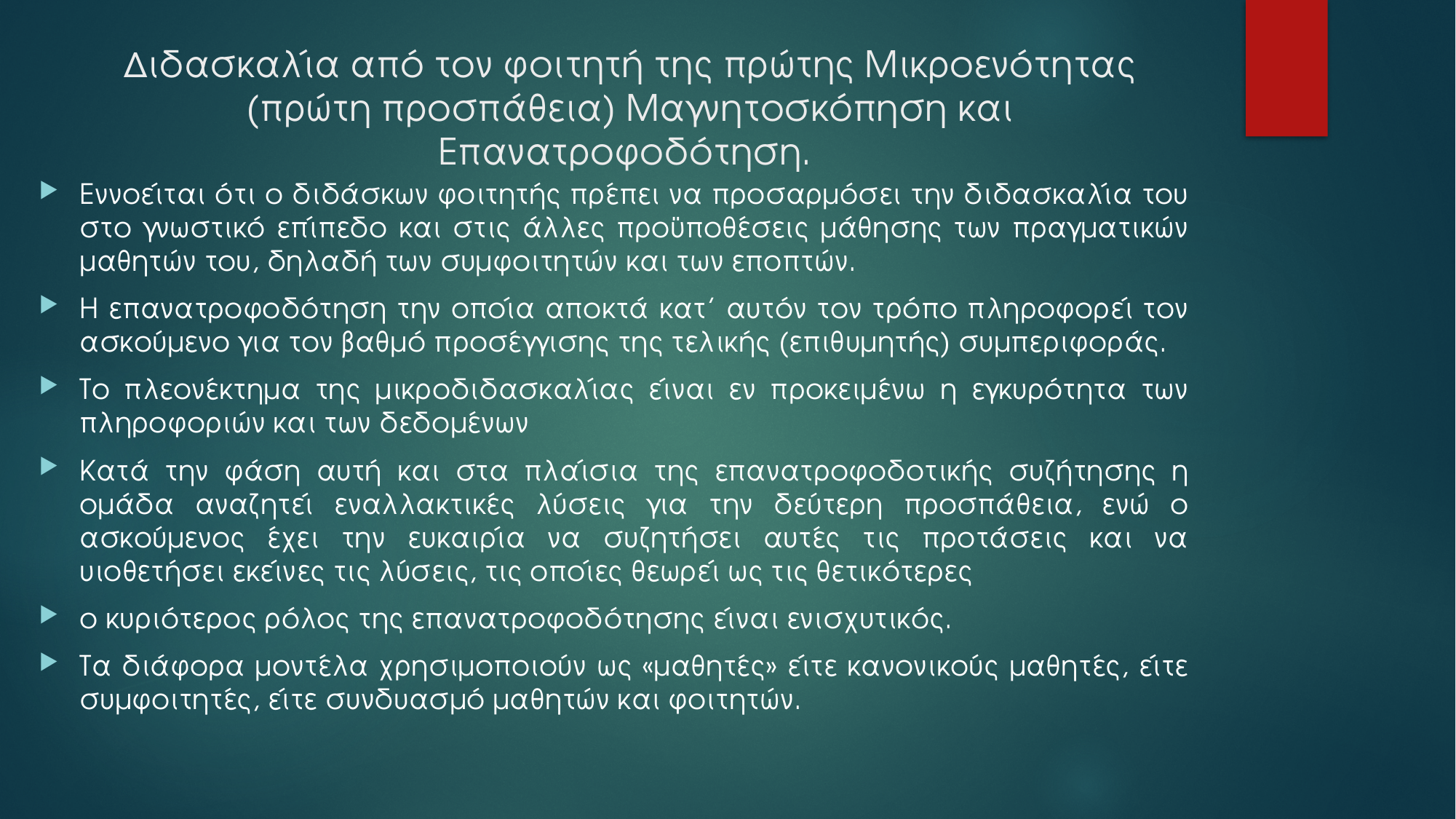

# Διδασκαλία από τον φοιτητή της πρώτης Μικροενότητας (πρώτη προσπάθεια) Μαγνητοσκόπηση και Επανατροφοδότηση.
Εννοείται ότι ο διδάσκων φοιτητής πρέπει να προσαρμόσει την διδασκαλία του στο γνωστικό επίπεδο και στις άλλες προϋποθέσεις μάθησης των πραγματικών μαθητών του, δηλαδή των συμφοιτητών και των εποπτών.
Η επανατροφοδότηση την οποία αποκτά κατ’ αυτόν τον τρόπο πληροφορεί τον ασκούμενο για τον βαθμό προσέγγισης της τελικής (επιθυμητής) συμπεριφοράς.
Το πλεονέκτημα της μικροδιδασκαλίας είναι εν προκειμένω η εγκυρότητα των πληροφοριών και των δεδομένων
Κατά την φάση αυτή και στα πλαίσια της επανατροφοδοτικής συζήτησης η ομάδα αναζητεί εναλλακτικές λύσεις για την δεύτερη προσπάθεια, ενώ ο ασκούμενος έχει την ευκαιρία να συζητήσει αυτές τις προτάσεις και να υιοθετήσει εκείνες τις λύσεις, τις οποίες θεωρεί ως τις θετικότερες
ο κυριότερος ρόλος της επανατροφοδότησης είναι ενισχυτικός.
Τα διάφορα μοντέλα χρησιμοποιούν ως «μαθητές» είτε κανονικούς μαθητές, είτε συμφοιτητές, είτε συνδυασμό μαθητών και φοιτητών.